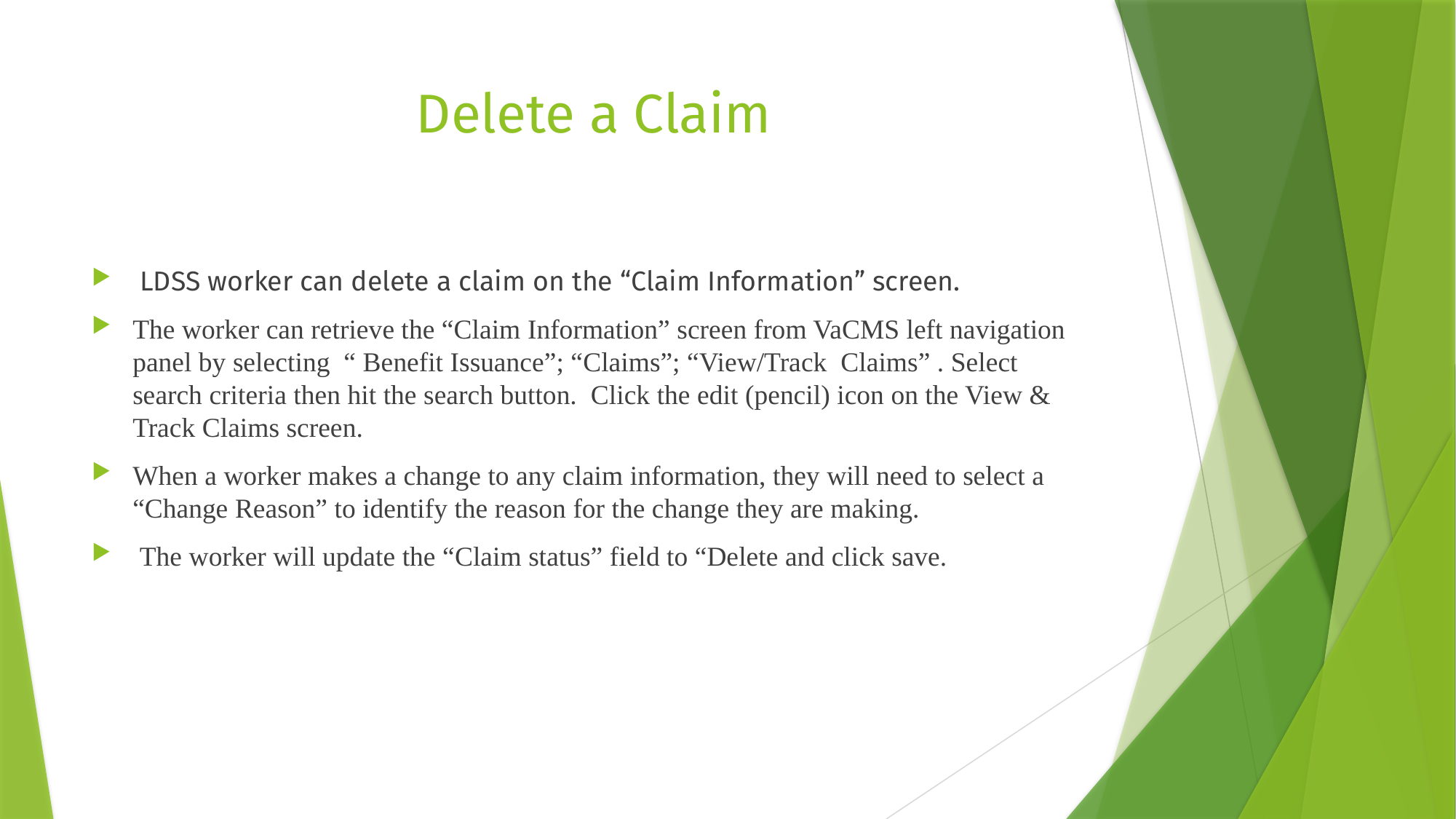

# Delete a Claim
 LDSS worker can delete a claim on the “Claim Information” screen.
The worker can retrieve the “Claim Information” screen from VaCMS left navigation panel by selecting  “ Benefit Issuance”; “Claims”; “View/Track  Claims” . Select search criteria then hit the search button.  Click the edit (pencil) icon on the View & Track Claims screen.
When a worker makes a change to any claim information, they will need to select a “Change Reason” to identify the reason for the change they are making.
 The worker will update the “Claim status” field to “Delete and click save.